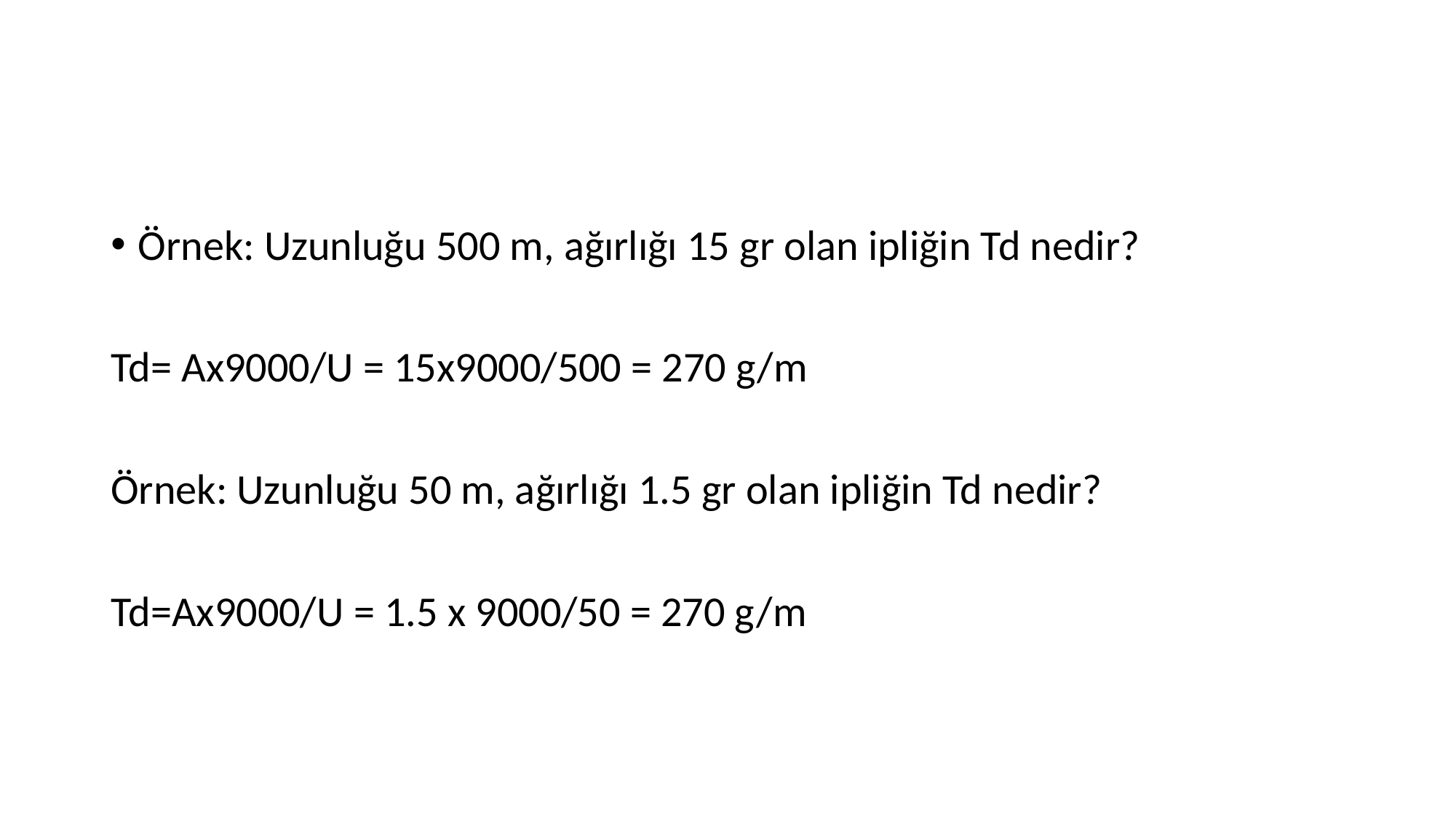

Örnek: Uzunluğu 500 m, ağırlığı 15 gr olan ipliğin Td nedir?

Td= Ax9000/U = 15x9000/500 = 270 g/m

Örnek: Uzunluğu 50 m, ağırlığı 1.5 gr olan ipliğin Td nedir?

Td=Ax9000/U = 1.5 x 9000/50 = 270 g/m